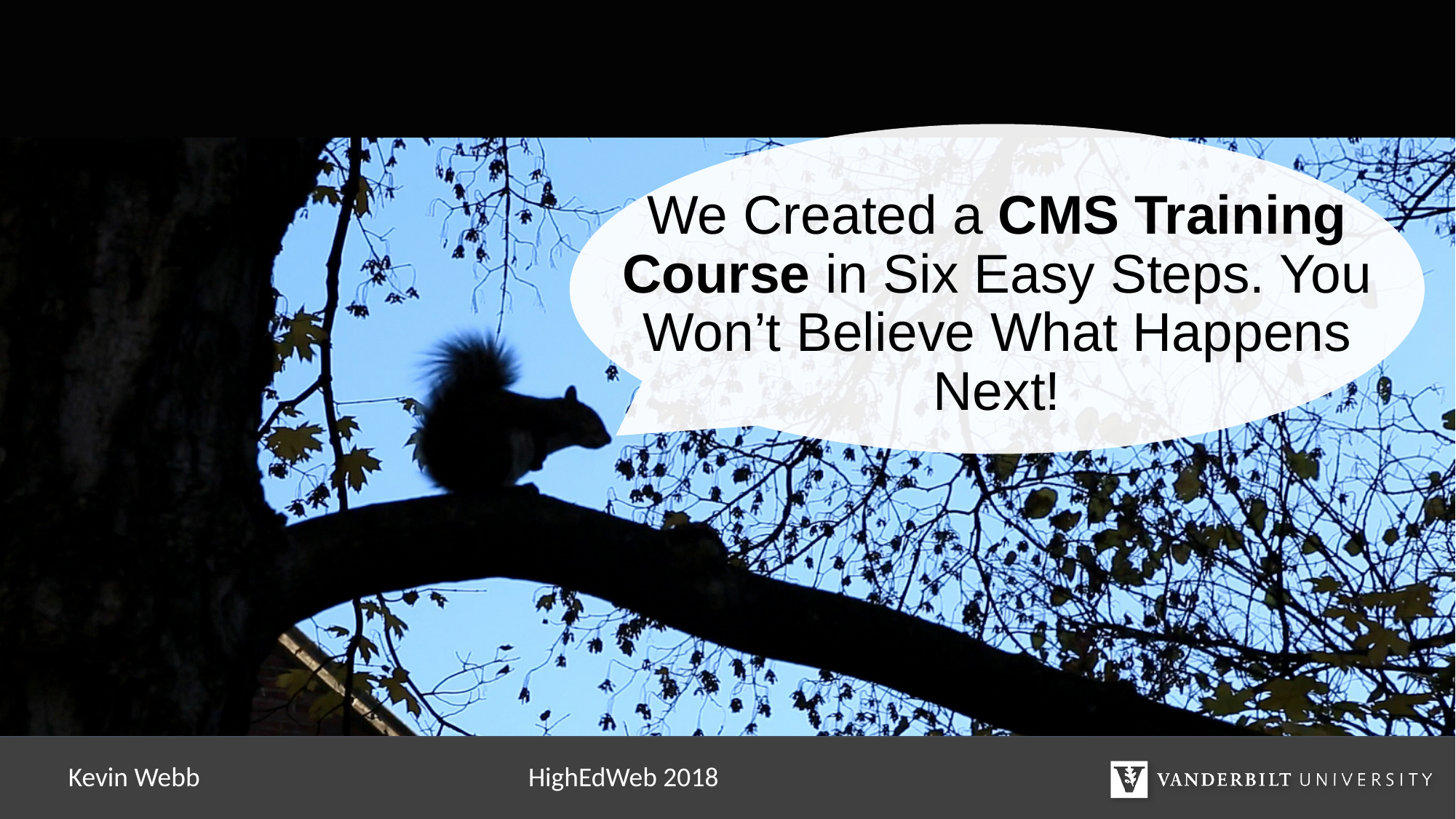

# We Created a CMS Training Course in Six Easy Steps. You Won’t Believe What Happens Next!
Kevin Webb
HighEdWeb 2018